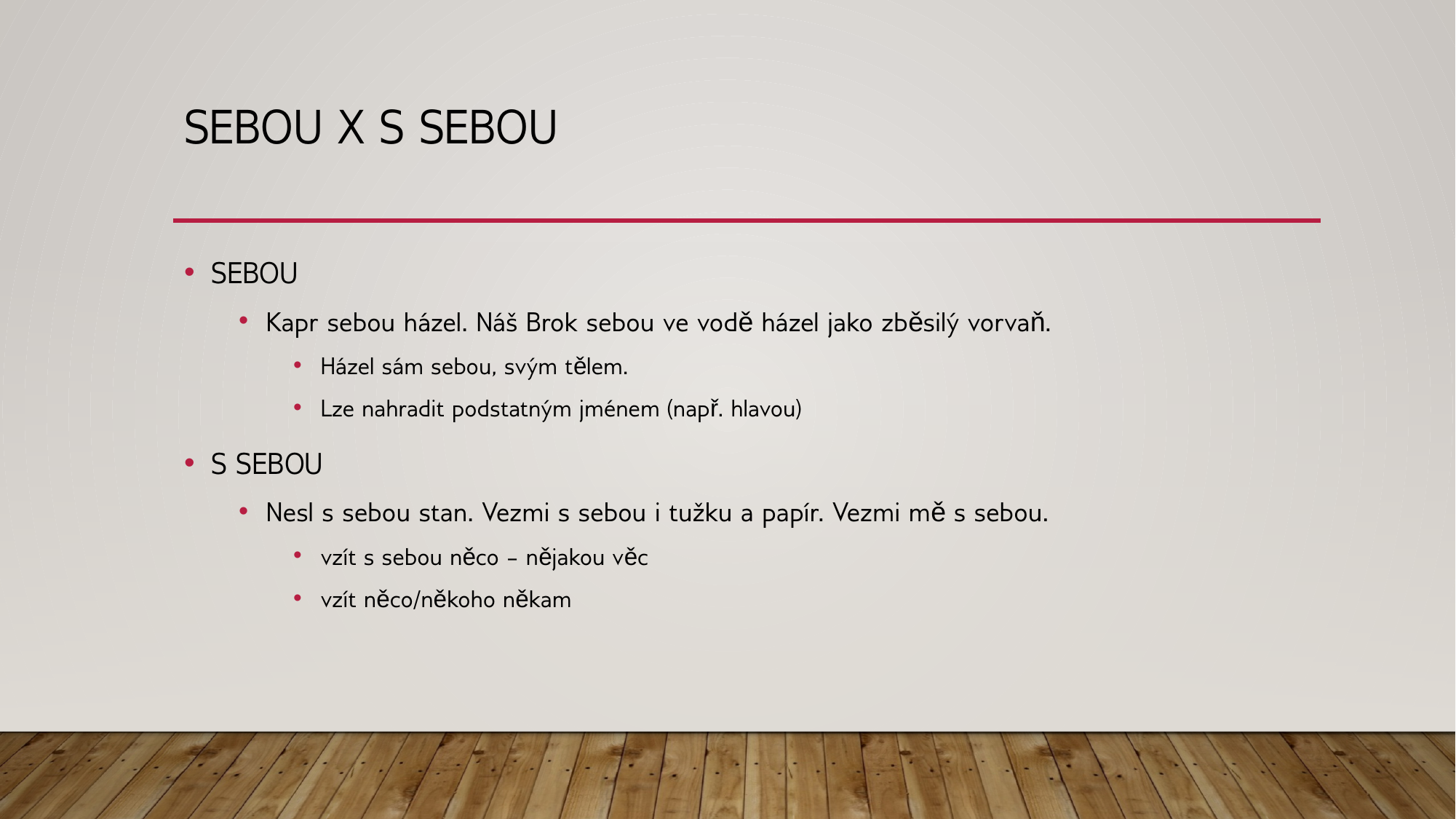

# sebou X s sebou
SEBOU
Kapr sebou házel. Náš Brok sebou ve vodě házel jako zběsilý vorvaň.
Házel sám sebou, svým tělem.
Lze nahradit podstatným jménem (např. hlavou)
S SEBOU
Nesl s sebou stan. Vezmi s sebou i tužku a papír. Vezmi mě s sebou.
vzít s sebou něco – nějakou věc
vzít něco/někoho někam